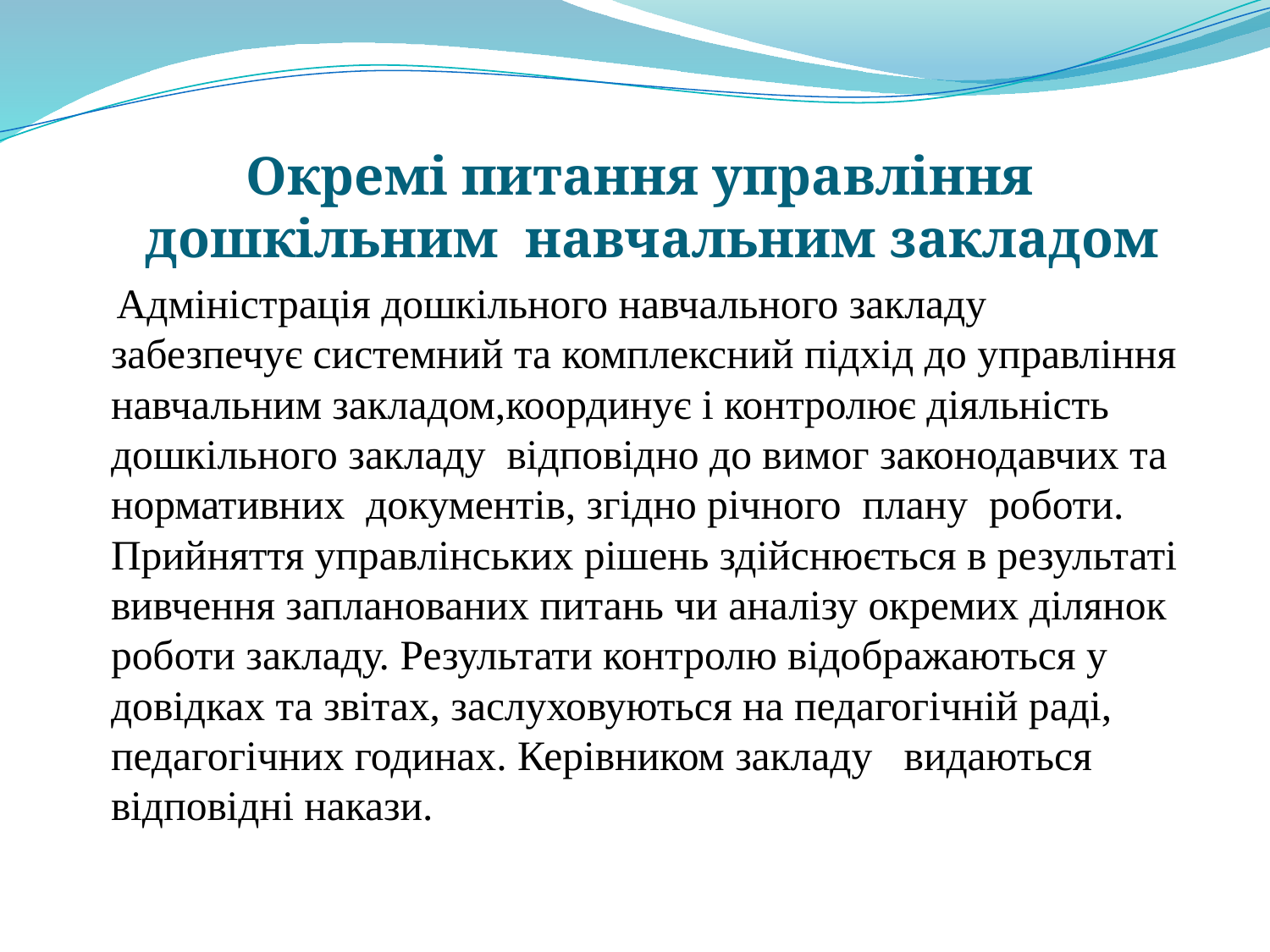

Окремі питання управління дошкільним  навчальним закладом
    Адміністрація дошкільного навчального закладу  забезпечує системний та комплексний підхід до управління навчальним закладом,координує і контролює діяльність дошкільного закладу  відповідно до вимог законодавчих та  нормативних  документів, згідно річного  плану  роботи. Прийняття управлінських рішень здійснюється в результаті вивчення запланованих питань чи аналізу окремих ділянок роботи закладу. Результати контролю відображаються у довідках та звітах, заслуховуються на педагогічній раді, педагогічних годинах. Керівником закладу   видаються відповідні накази.